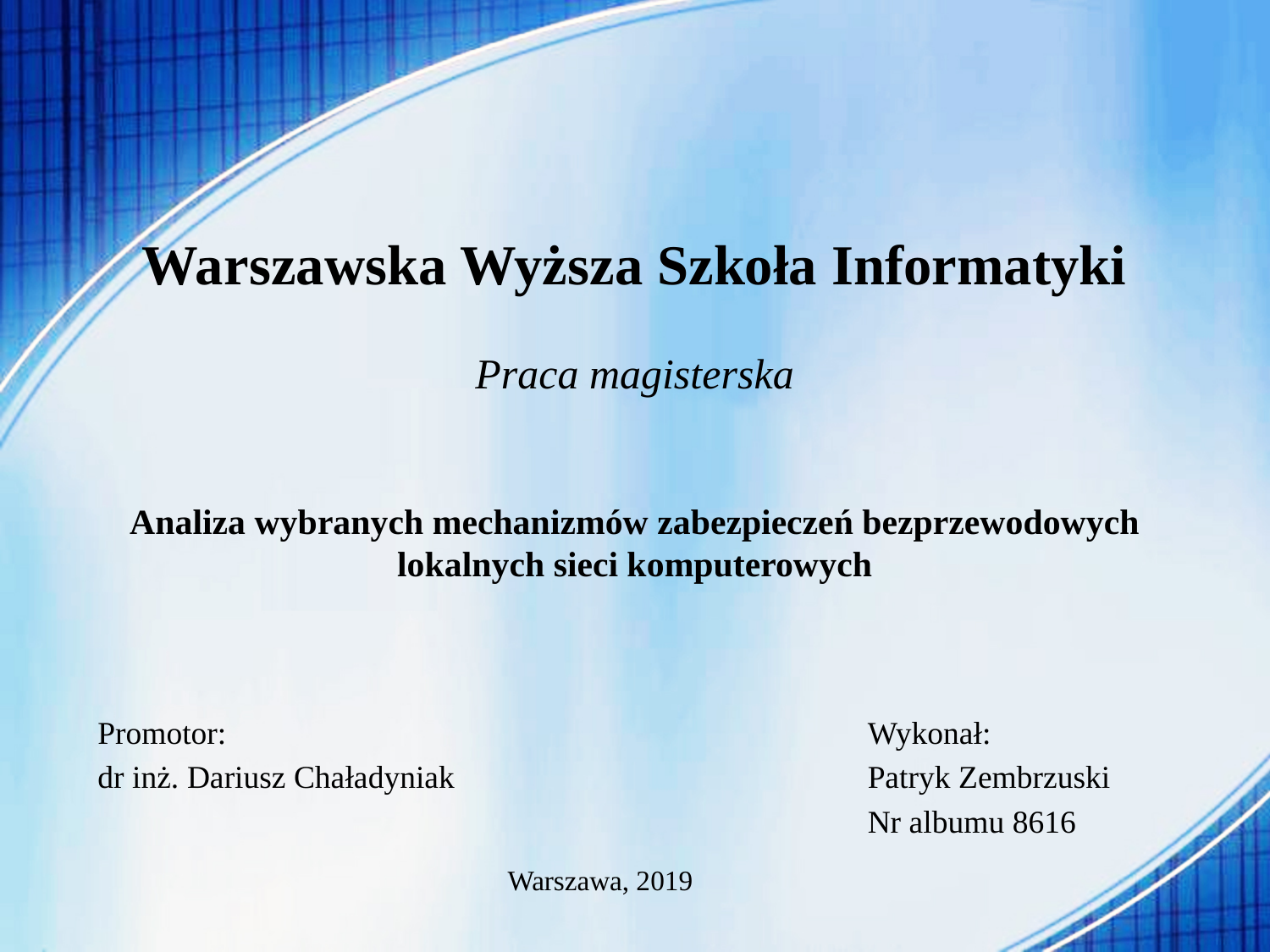

# Warszawska Wyższa Szkoła Informatyki Praca magisterska Analiza wybranych mechanizmów zabezpieczeń bezprzewodowych lokalnych sieci komputerowych
Promotor:
dr inż. Dariusz Chaładyniak
Wykonał:
Patryk Zembrzuski
Nr albumu 8616
Warszawa, 2019